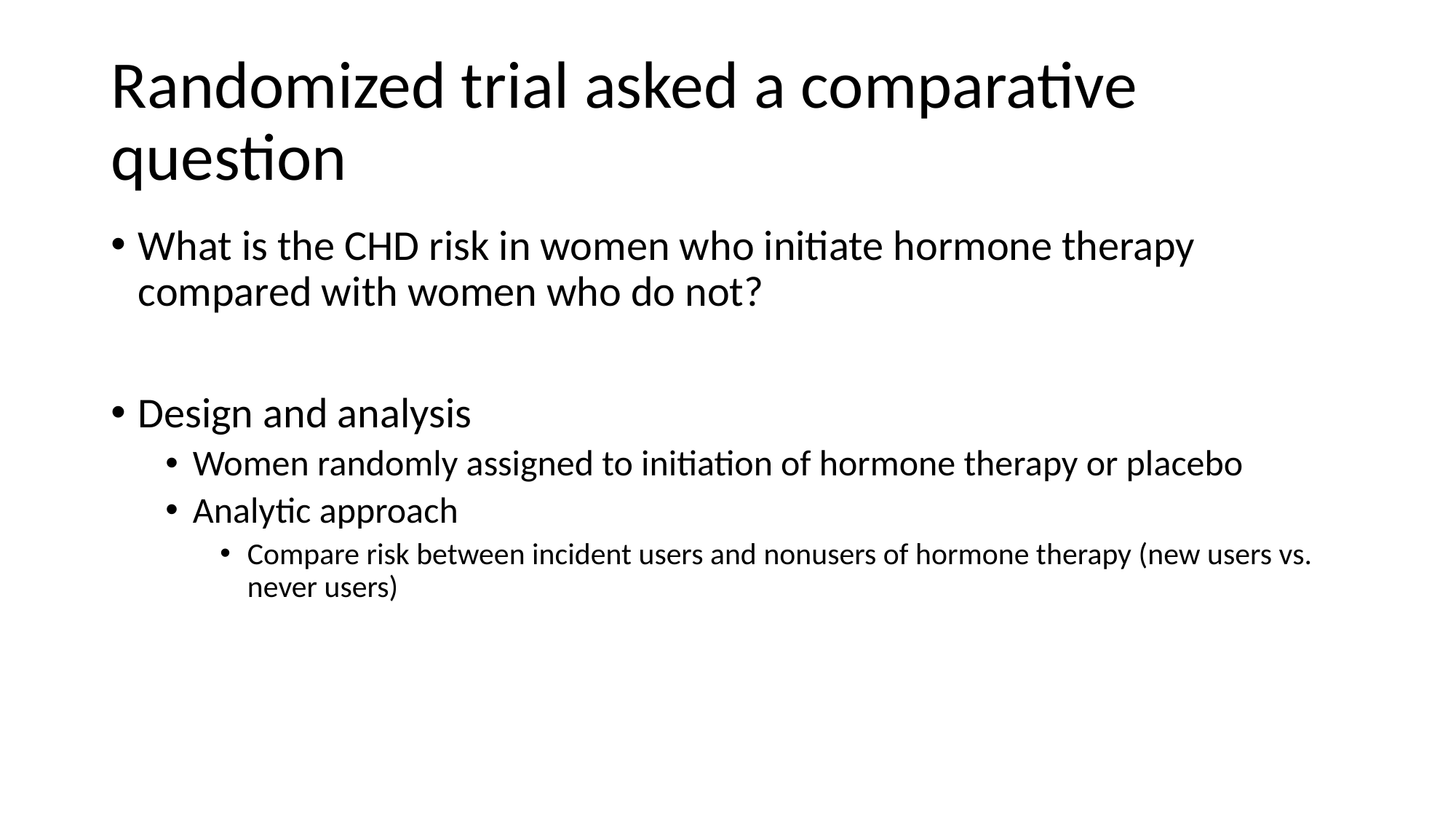

# Randomized trial asked a comparative question
What is the CHD risk in women who initiate hormone therapy compared with women who do not?

Design and analysis
Women randomly assigned to initiation of hormone therapy or placebo
Analytic approach
Compare risk between incident users and nonusers of hormone therapy (new users vs. never users)